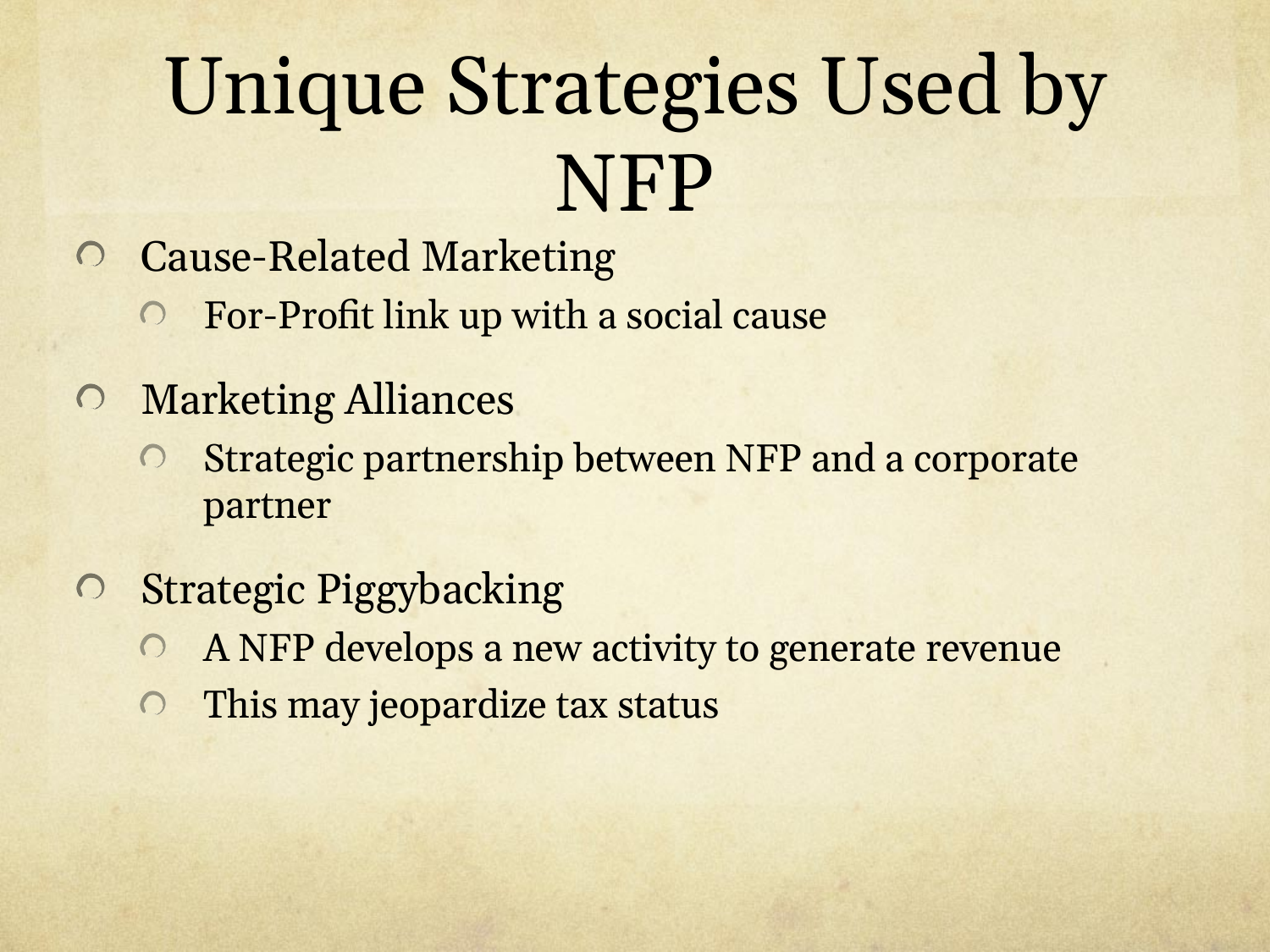

# Unique Strategies Used by NFP
Cause-Related Marketing
For-Profit link up with a social cause
Marketing Alliances
Strategic partnership between NFP and a corporate partner
Strategic Piggybacking
A NFP develops a new activity to generate revenue
This may jeopardize tax status